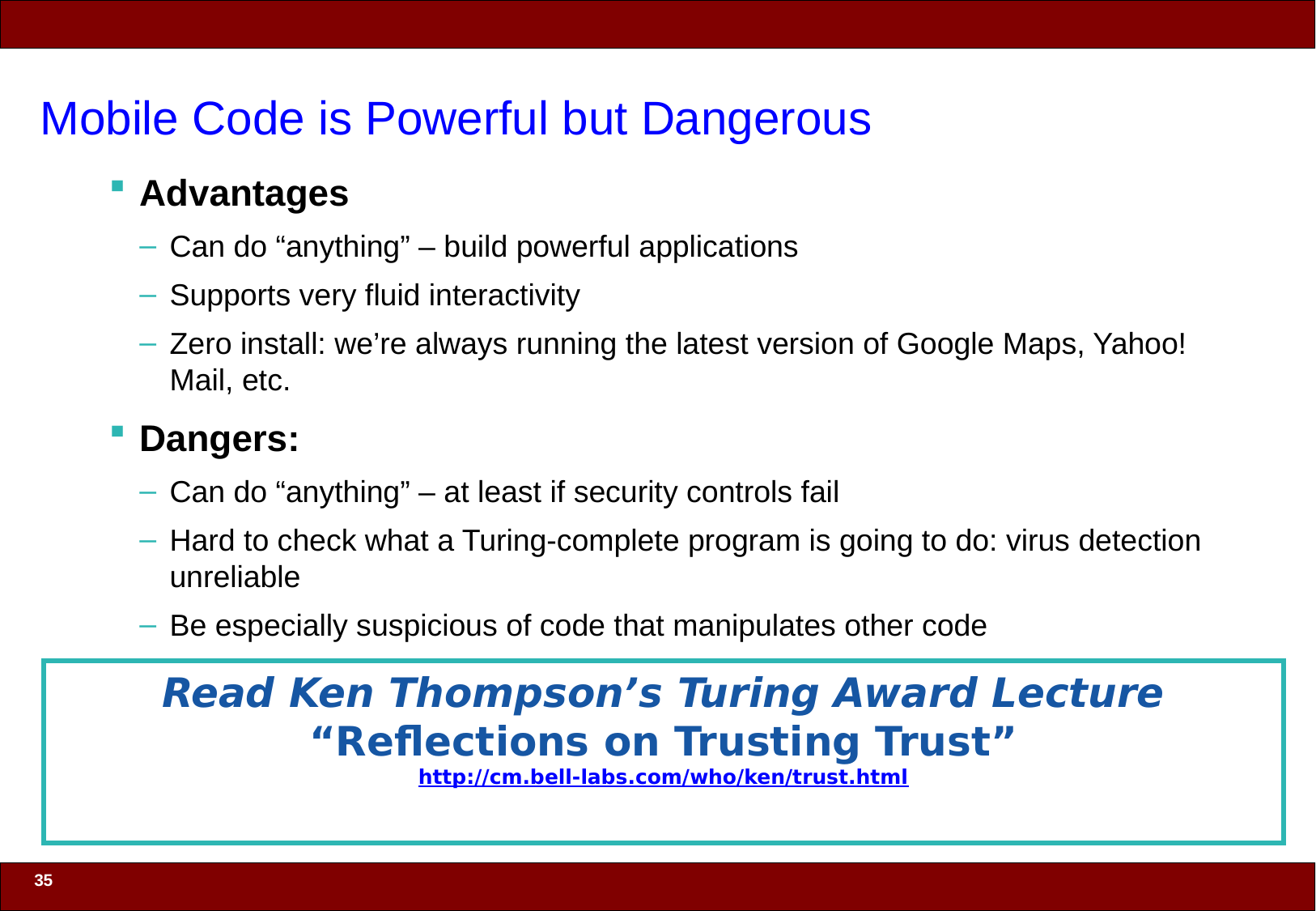

# Mobile Code is Powerful but Dangerous
Advantages
Can do “anything” – build powerful applications
Supports very fluid interactivity
Zero install: we’re always running the latest version of Google Maps, Yahoo! Mail, etc.
Dangers:
Can do “anything” – at least if security controls fail
Hard to check what a Turing-complete program is going to do: virus detection unreliable
Be especially suspicious of code that manipulates other code

Read Ken Thompson’s Turing Award Lecture “Reflections on Trusting Trust”
 http://cm.bell-labs.com/who/ken/trust.html
35